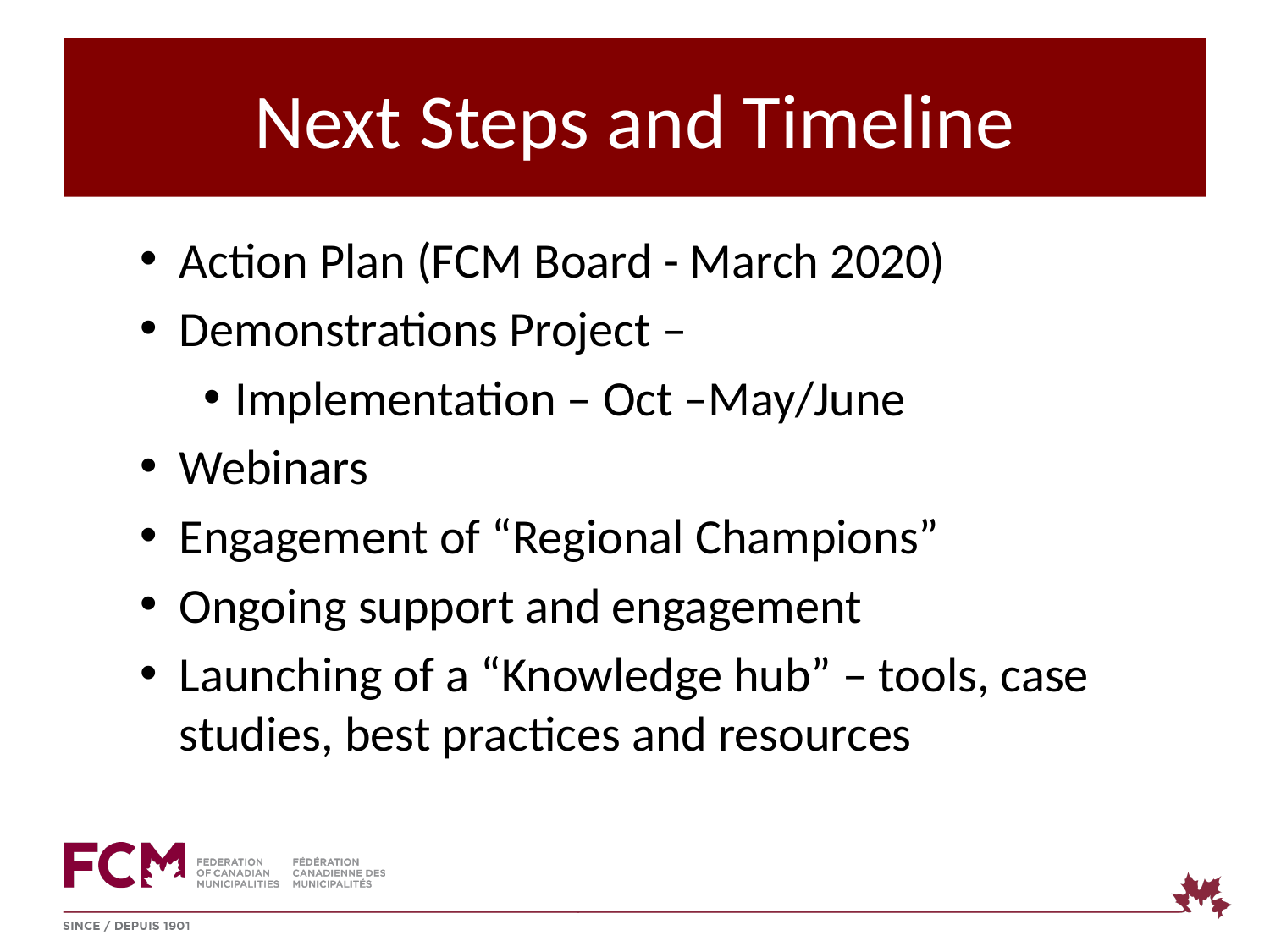

# Next Steps and Timeline
Action Plan (FCM Board - March 2020)
Demonstrations Project –
Implementation – Oct –May/June
Webinars
Engagement of “Regional Champions”
Ongoing support and engagement
Launching of a “Knowledge hub” – tools, case studies, best practices and resources